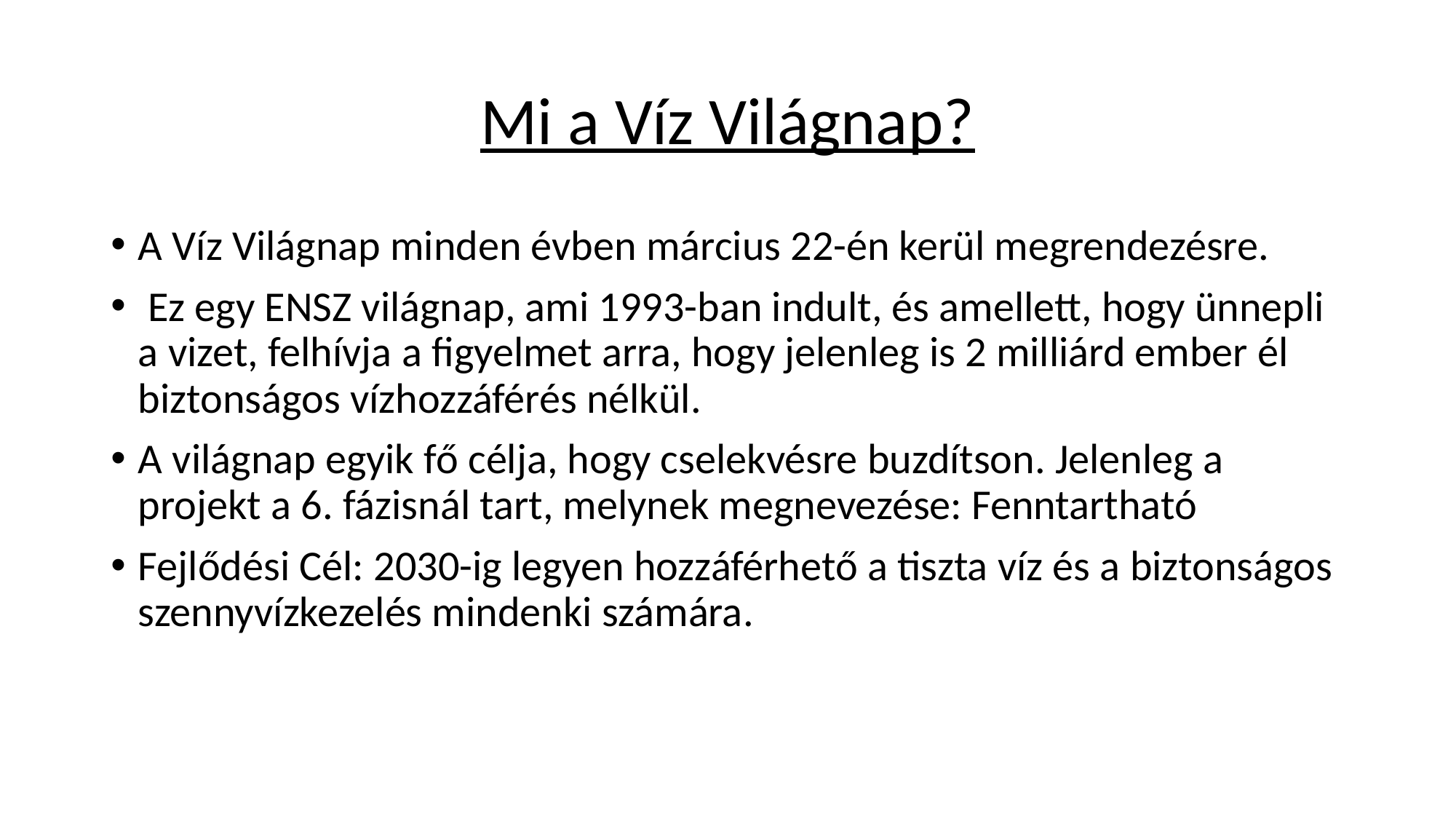

# Mi a Víz Világnap?
A Víz Világnap minden évben március 22-én kerül megrendezésre.
 Ez egy ENSZ világnap, ami 1993-ban indult, és amellett, hogy ünnepli a vizet, felhívja a figyelmet arra, hogy jelenleg is 2 milliárd ember él biztonságos vízhozzáférés nélkül.
A világnap egyik fő célja, hogy cselekvésre buzdítson. Jelenleg a projekt a 6. fázisnál tart, melynek megnevezése: Fenntartható
Fejlődési Cél: 2030-ig legyen hozzáférhető a tiszta víz és a biztonságos szennyvízkezelés mindenki számára.